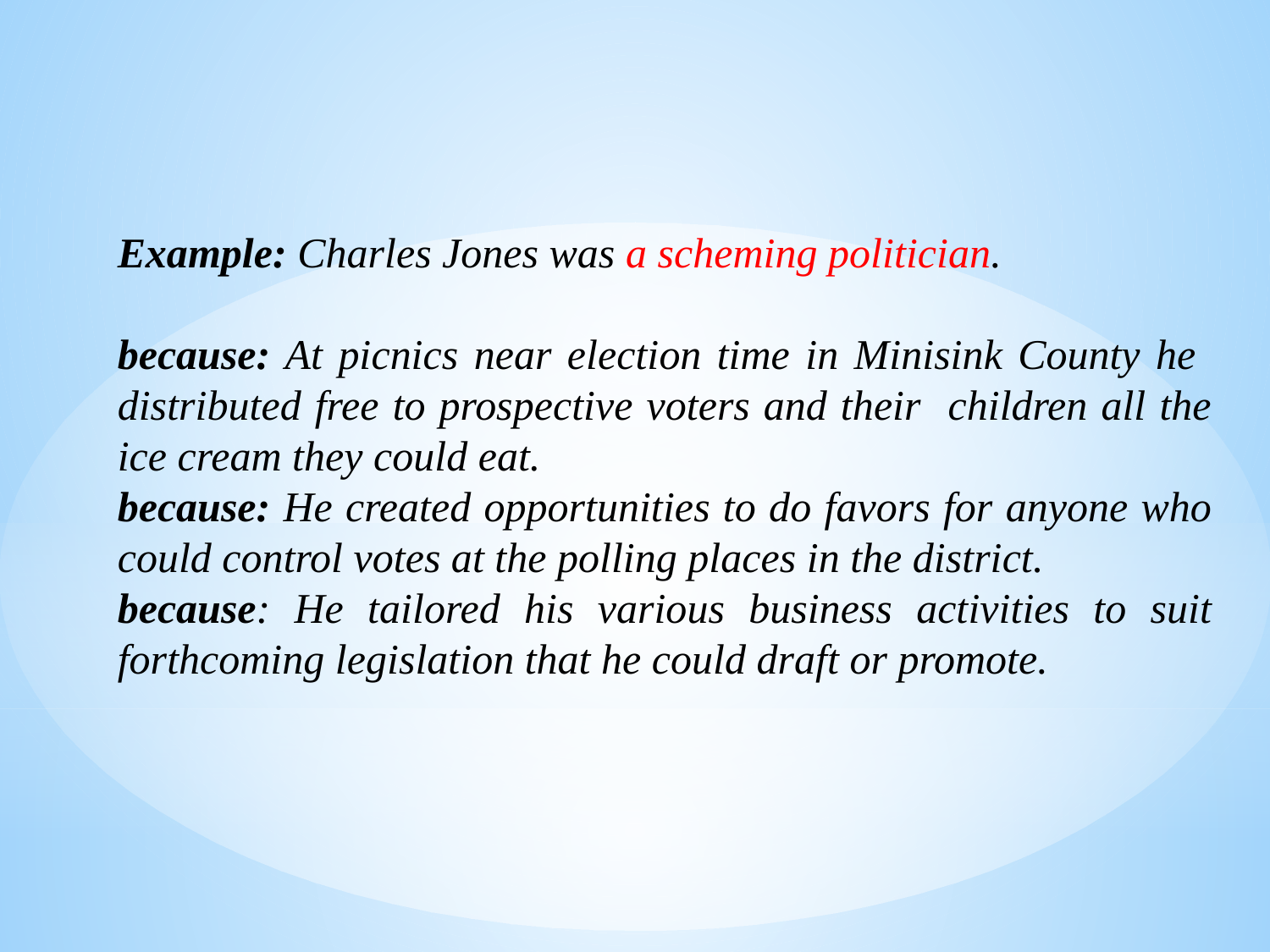

Example: Charles Jones was a scheming politician.

because: At picnics near election time in Minisink County he  distributed free to prospective voters and their  children all the ice cream they could eat.
because: He created opportunities to do favors for anyone who could control votes at the polling places in the district.
because: He tailored his various business activities to suit forthcoming legislation that he could draft or promote.